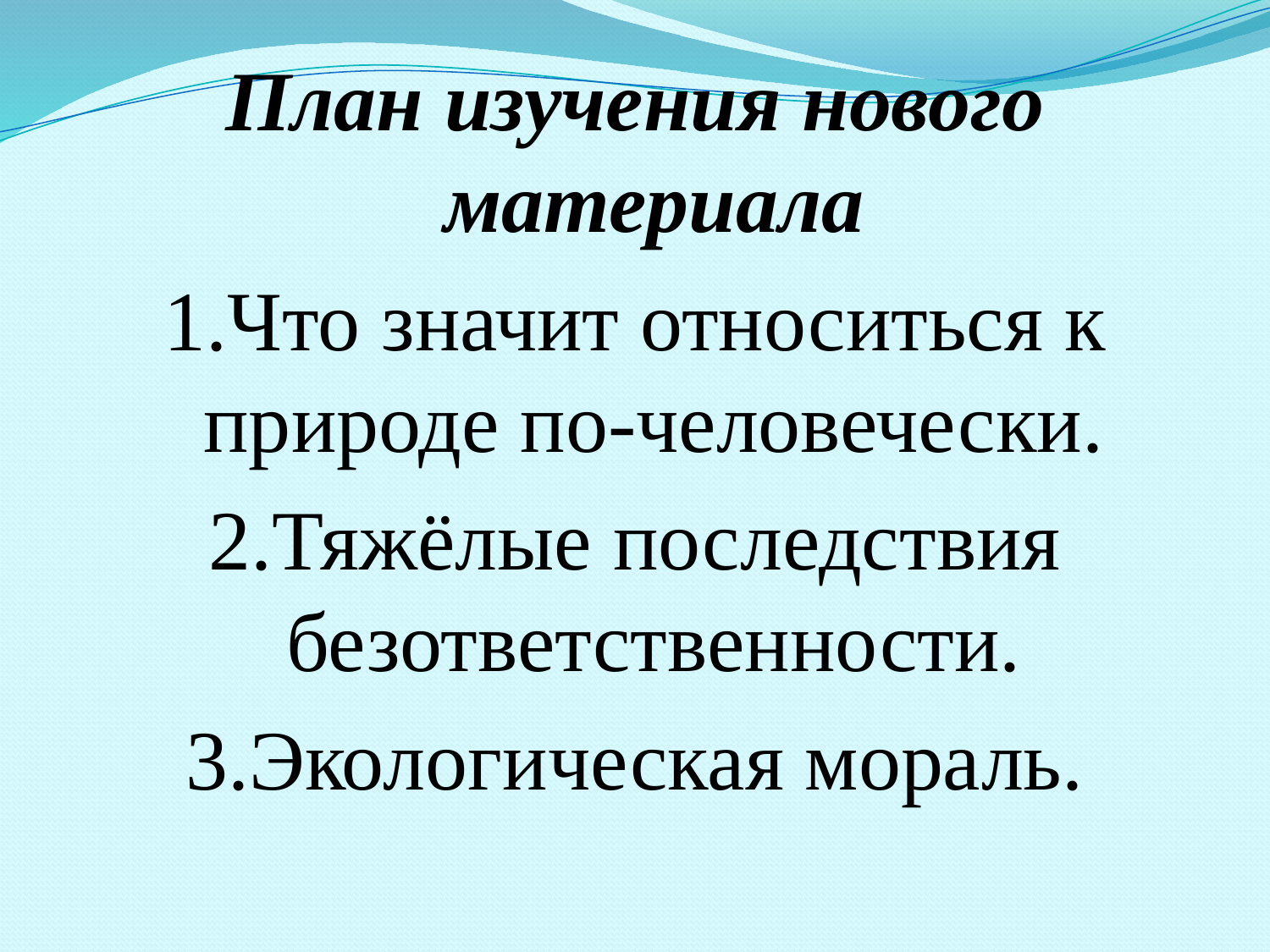

План изучения нового материала
1.Что значит относиться к природе по-человечески.
2.Тяжёлые последствия безответственности.
3.Экологическая мораль.